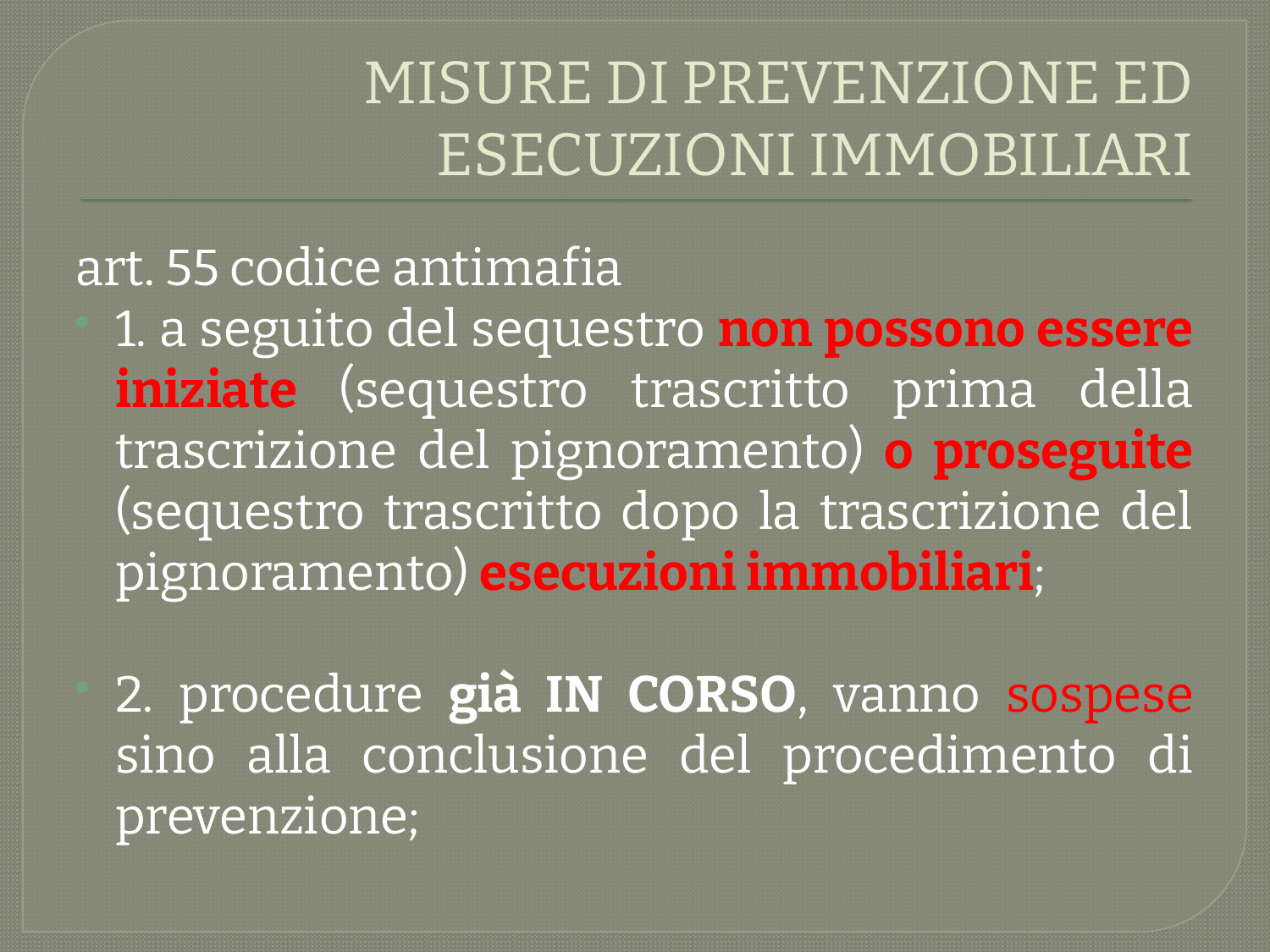

# MISURE DI PREVENZIONE ED ESECUZIONI IMMOBILIARI
art. 55 codice antimafia
1. a seguito del sequestro non possono essere iniziate (sequestro trascritto prima della trascrizione del pignoramento) o proseguite (sequestro trascritto dopo la trascrizione del pignoramento) esecuzioni immobiliari;

2. procedure già IN CORSO, vanno sospese sino alla conclusione del procedimento di prevenzione;